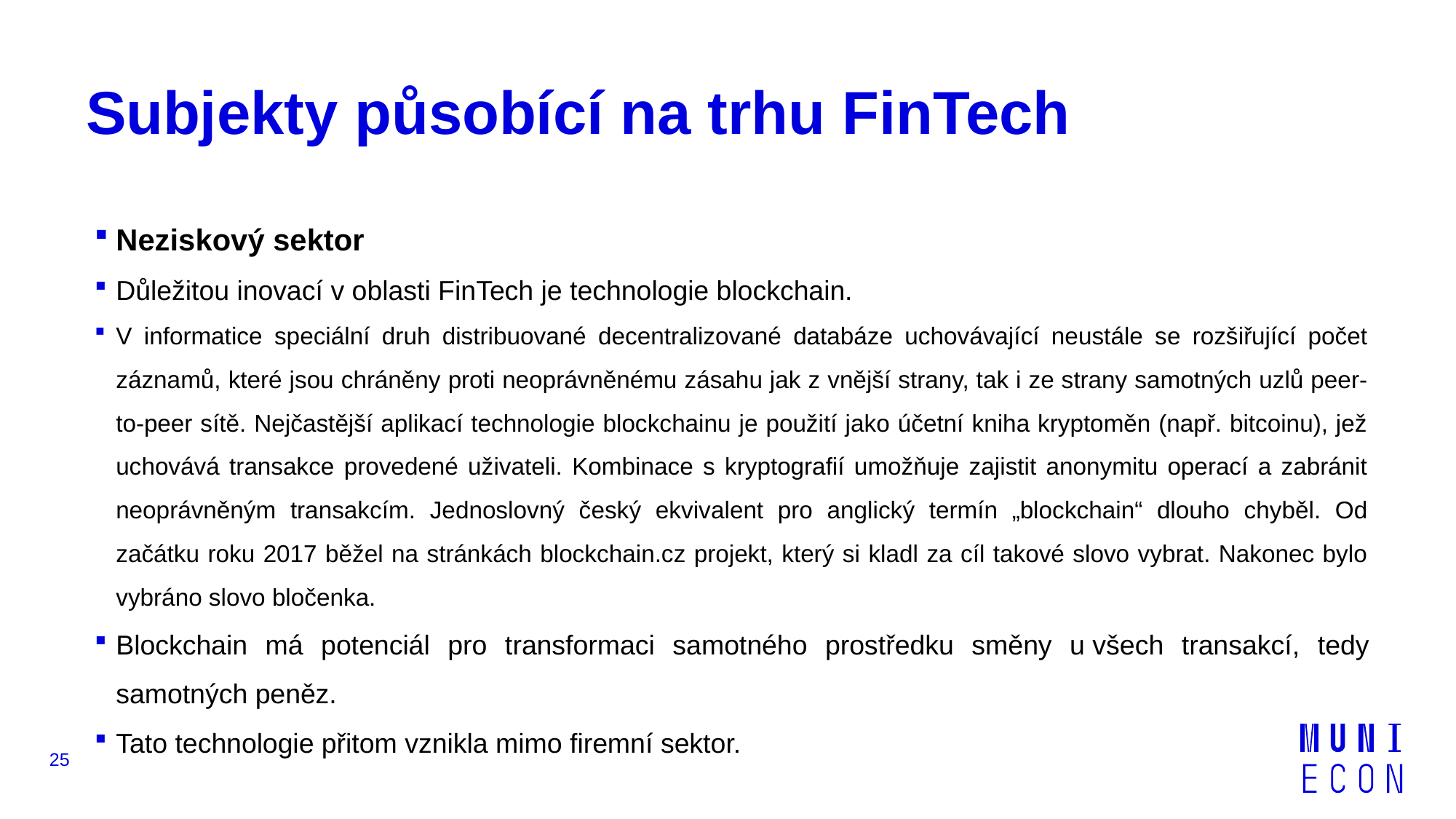

# Subjekty působící na trhu FinTech
Neziskový sektor
Důležitou inovací v oblasti FinTech je technologie blockchain.
V informatice speciální druh distribuované decentralizované databáze uchovávající neustále se rozšiřující počet záznamů, které jsou chráněny proti neoprávněnému zásahu jak z vnější strany, tak i ze strany samotných uzlů peer-to-peer sítě. Nejčastější aplikací technologie blockchainu je použití jako účetní kniha kryptoměn (např. bitcoinu), jež uchovává transakce provedené uživateli. Kombinace s kryptografií umožňuje zajistit anonymitu operací a zabránit neoprávněným transakcím. Jednoslovný český ekvivalent pro anglický termín „blockchain“ dlouho chyběl. Od začátku roku 2017 běžel na stránkách blockchain.cz projekt, který si kladl za cíl takové slovo vybrat. Nakonec bylo vybráno slovo bločenka.
Blockchain má potenciál pro transformaci samotného prostředku směny u všech transakcí, tedy samotných peněz.
Tato technologie přitom vznikla mimo firemní sektor.
25